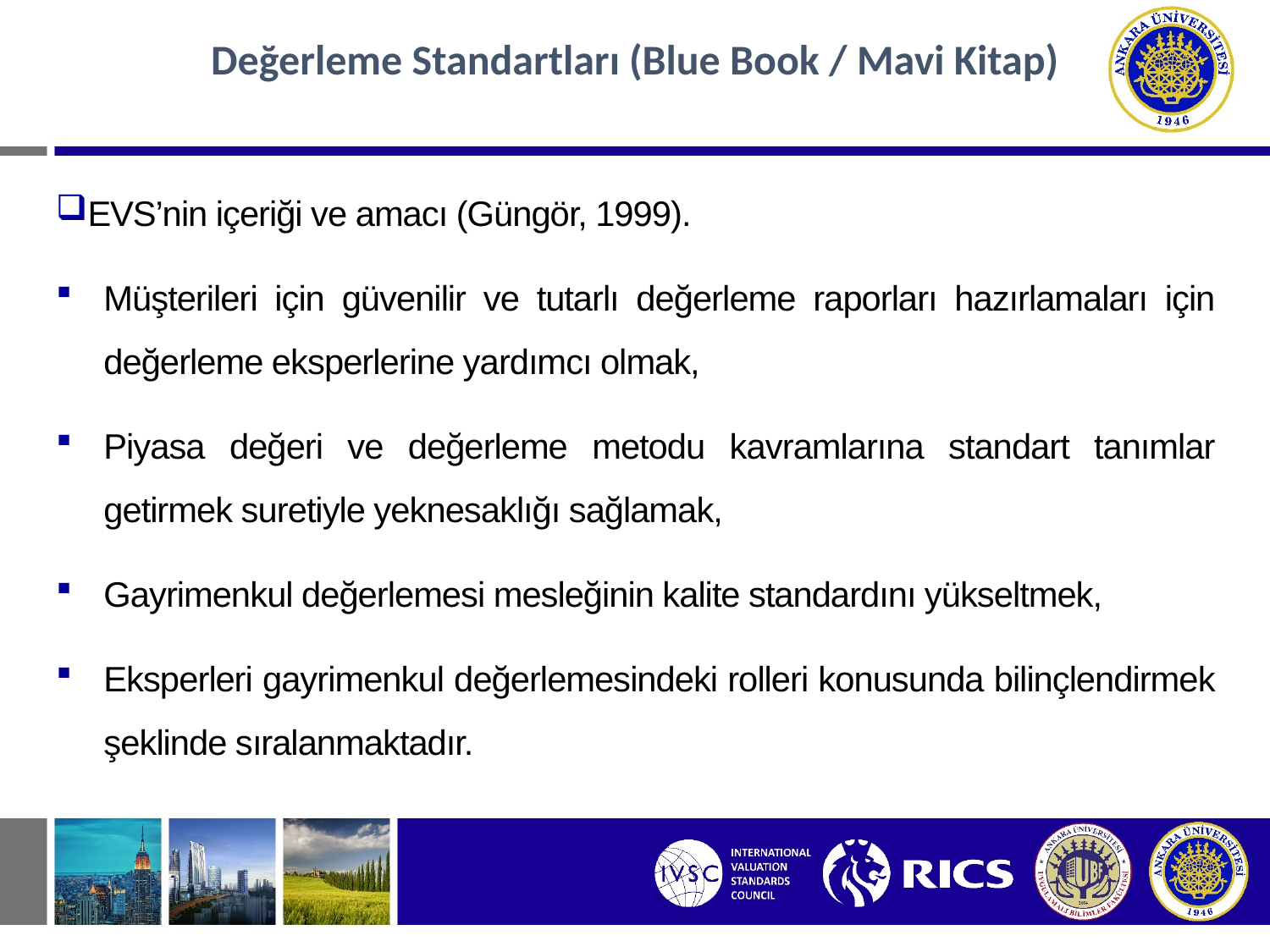

#
Değerleme Standartları (Blue Book / Mavi Kitap)

EVS’nin içeriği ve amacı (Güngör, 1999).
Müşterileri için güvenilir ve tutarlı değerleme raporları hazırlamaları için değerleme eksperlerine yardımcı olmak,
Piyasa değeri ve değerleme metodu kavramlarına standart tanımlar getirmek suretiyle yeknesaklığı sağlamak,
Gayrimenkul değerlemesi mesleğinin kalite standardını yükseltmek,
Eksperleri gayrimenkul değerlemesindeki rolleri konusunda bilinçlendirmek şeklinde sıralanmaktadır.